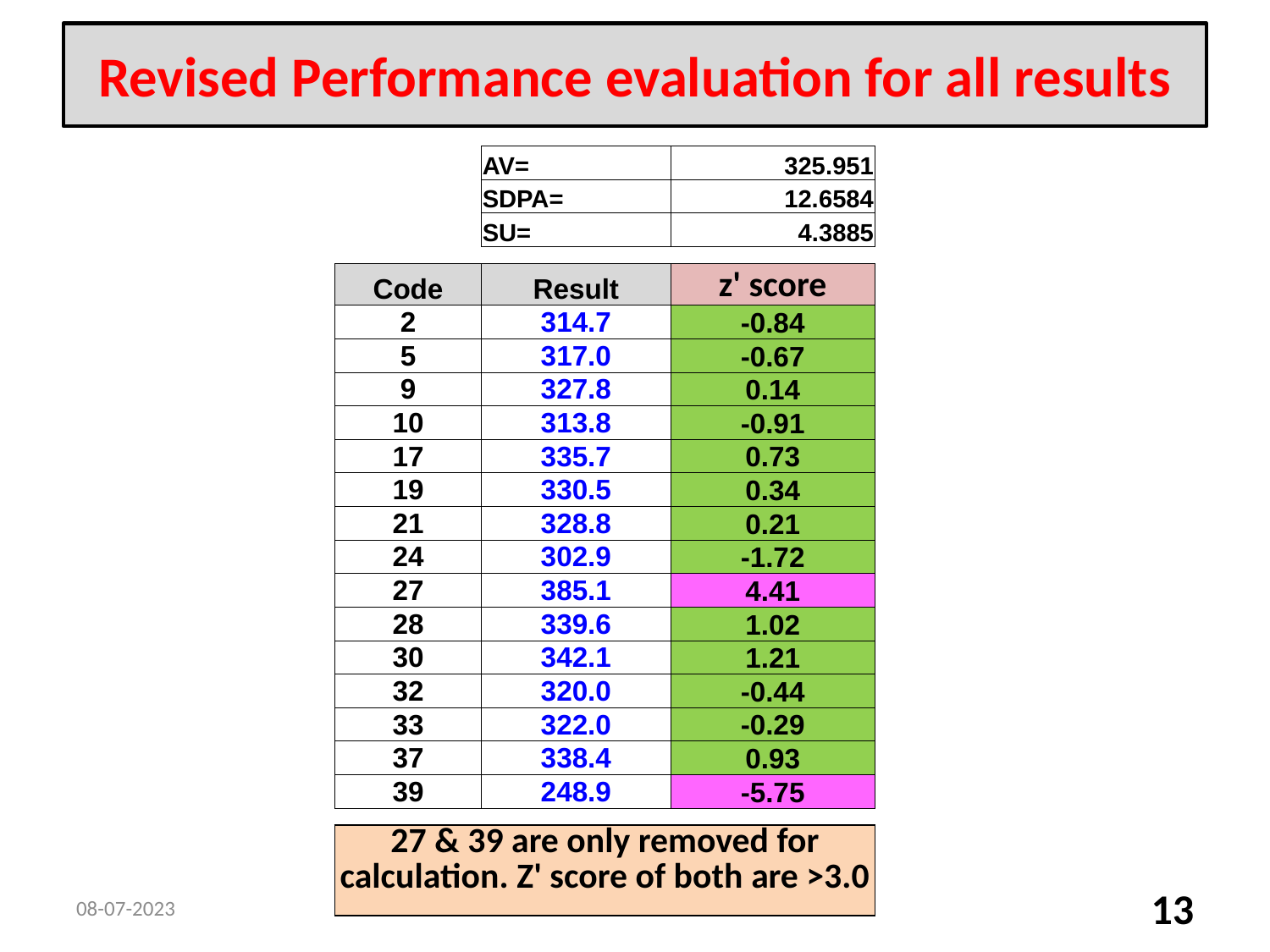

# Revised Performance evaluation for all results
|  | AV= | 325.951 |
| --- | --- | --- |
|  | SDPA= | 12.6584 |
|  | SU= | 4.3885 |
|  |  |  |
| Code | Result | z' score |
| 2 | 314.7 | -0.84 |
| 5 | 317.0 | -0.67 |
| 9 | 327.8 | 0.14 |
| 10 | 313.8 | -0.91 |
| 17 | 335.7 | 0.73 |
| 19 | 330.5 | 0.34 |
| 21 | 328.8 | 0.21 |
| 24 | 302.9 | -1.72 |
| 27 | 385.1 | 4.41 |
| 28 | 339.6 | 1.02 |
| 30 | 342.1 | 1.21 |
| 32 | 320.0 | -0.44 |
| 33 | 322.0 | -0.29 |
| 37 | 338.4 | 0.93 |
| 39 | 248.9 | -5.75 |
|  |  |  |
| 27 & 39 are only removed for calculation. Z' score of both are >3.0 |  |  |
08-07-2023

13